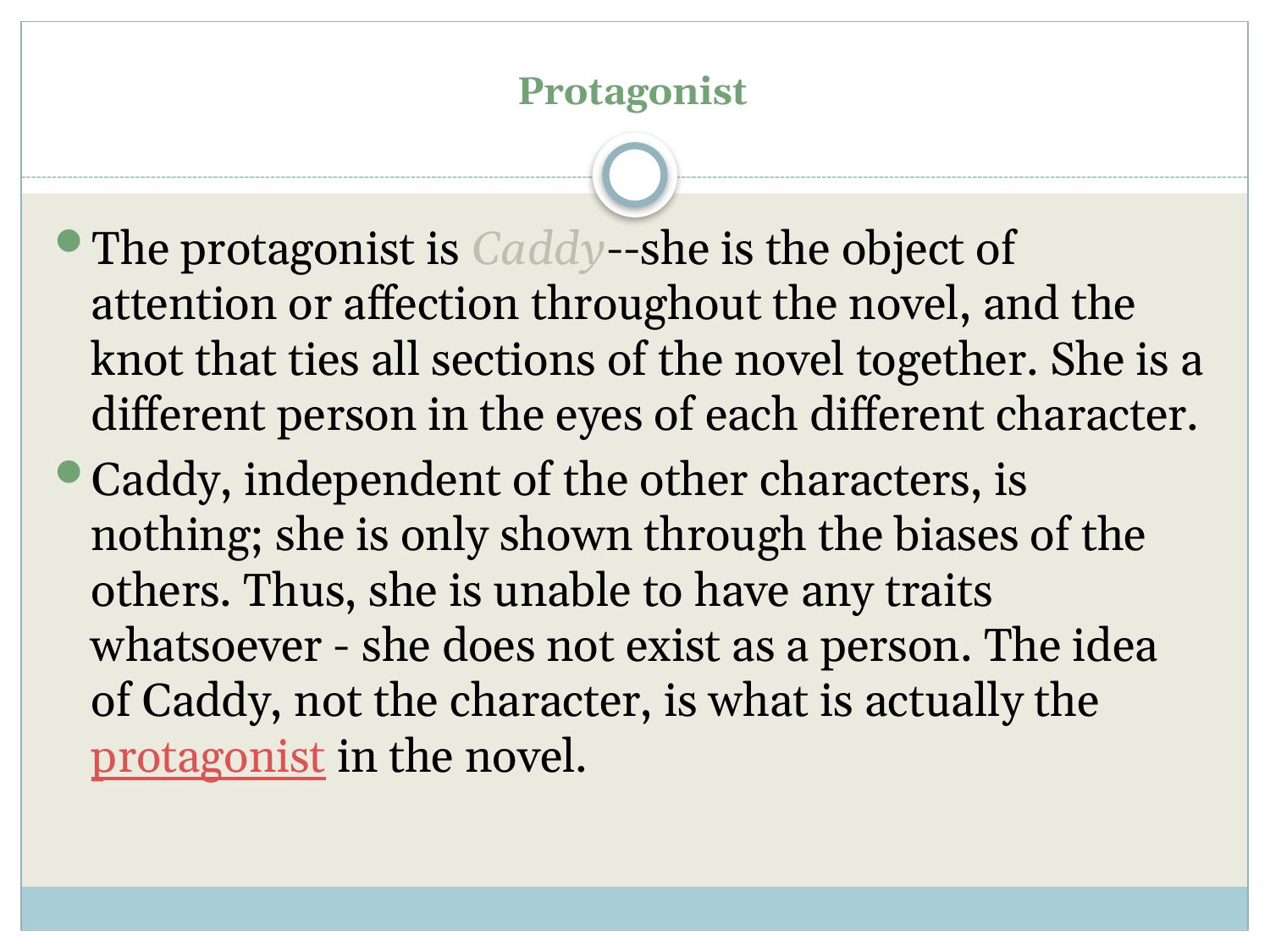

# Protagonist
The protagonist is Caddy--she is the object of attention or affection throughout the novel, and the knot that ties all sections of the novel together. She is a different person in the eyes of each different character.
Caddy, independent of the other characters, is nothing; she is only shown through the biases of the others. Thus, she is unable to have any traits whatsoever - she does not exist as a person. The idea of Caddy, not the character, is what is actually the protagonist in the novel.